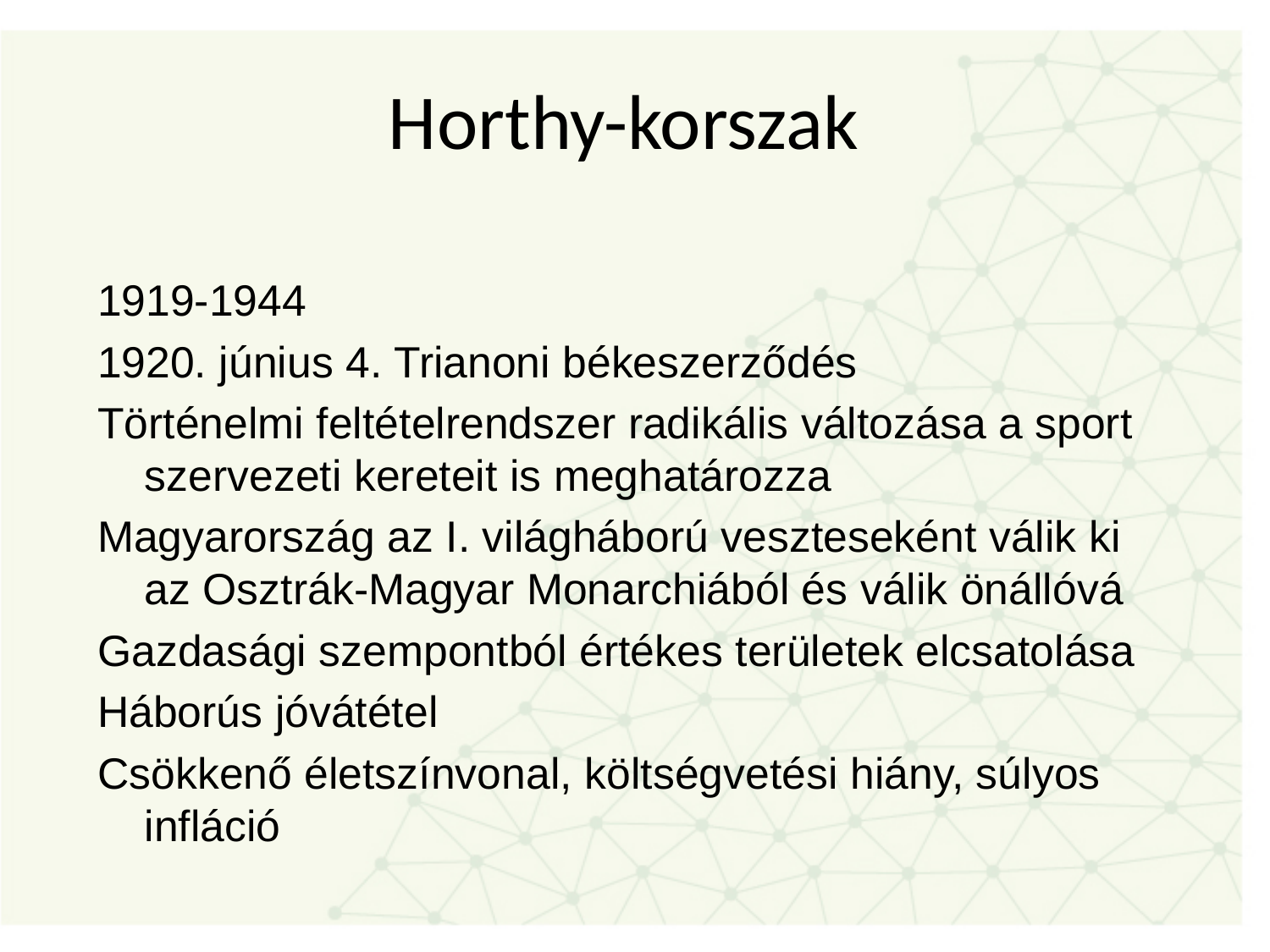

# Horthy-korszak
1919-1944
1920. június 4. Trianoni békeszerződés
Történelmi feltételrendszer radikális változása a sport szervezeti kereteit is meghatározza
Magyarország az I. világháború veszteseként válik ki az Osztrák-Magyar Monarchiából és válik önállóvá
Gazdasági szempontból értékes területek elcsatolása
Háborús jóvátétel
Csökkenő életszínvonal, költségvetési hiány, súlyos infláció